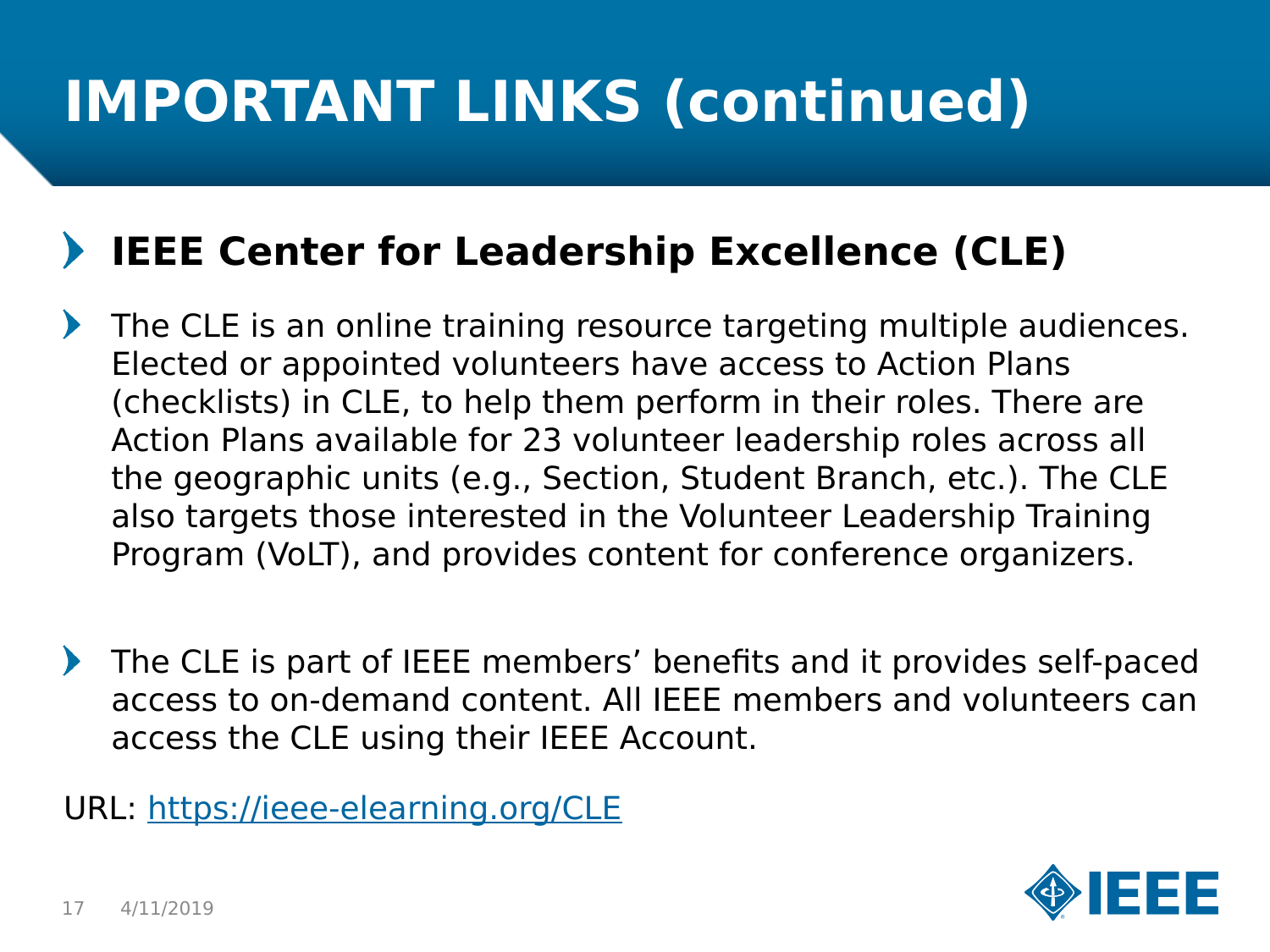

# IMPORTANT LINKS (continued)
IEEE Center for Leadership Excellence (CLE)
The CLE is an online training resource targeting multiple audiences. Elected or appointed volunteers have access to Action Plans (checklists) in CLE, to help them perform in their roles. There are Action Plans available for 23 volunteer leadership roles across all the geographic units (e.g., Section, Student Branch, etc.). The CLE also targets those interested in the Volunteer Leadership Training Program (VoLT), and provides content for conference organizers.
The CLE is part of IEEE members’ benefits and it provides self-paced access to on-demand content. All IEEE members and volunteers can access the CLE using their IEEE Account.
URL: https://ieee-elearning.org/CLE

17
4/11/2019